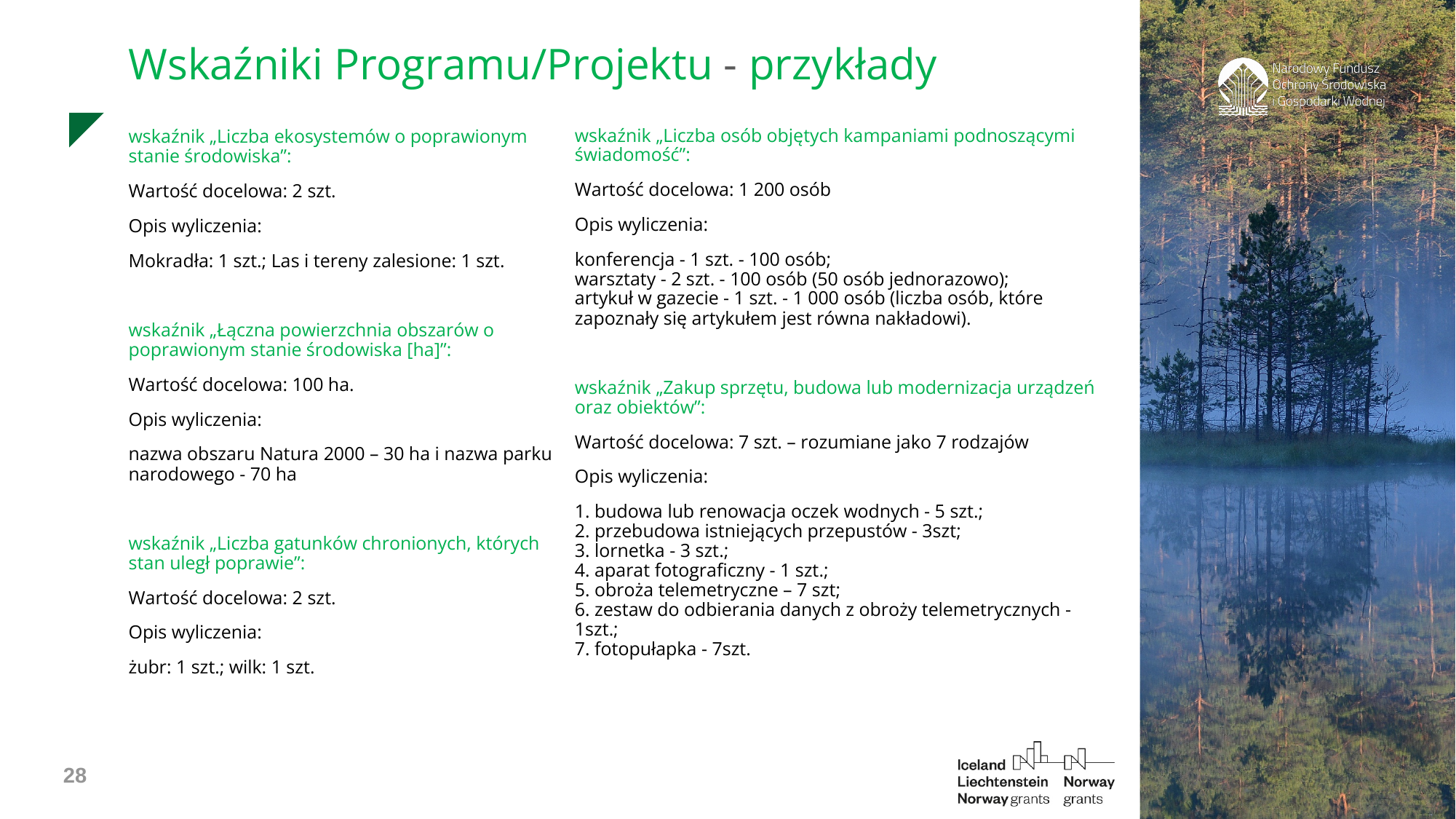

Wskaźniki Programu/Projektu - przykłady
wskaźnik „Liczba osób objętych kampaniami podnoszącymi świadomość”:
Wartość docelowa: 1 200 osób
Opis wyliczenia:
konferencja - 1 szt. - 100 osób;
warsztaty - 2 szt. - 100 osób (50 osób jednorazowo);
artykuł w gazecie - 1 szt. - 1 000 osób (liczba osób, które zapoznały się artykułem jest równa nakładowi).

wskaźnik „Zakup sprzętu, budowa lub modernizacja urządzeń oraz obiektów”:
Wartość docelowa: 7 szt. – rozumiane jako 7 rodzajów
Opis wyliczenia:
1. budowa lub renowacja oczek wodnych - 5 szt.;
2. przebudowa istniejących przepustów - 3szt;
3. lornetka - 3 szt.;
4. aparat fotograficzny - 1 szt.;
5. obroża telemetryczne – 7 szt;
6. zestaw do odbierania danych z obroży telemetrycznych - 1szt.;
7. fotopułapka - 7szt.
wskaźnik „Liczba ekosystemów o poprawionym stanie środowiska”:
Wartość docelowa: 2 szt.
Opis wyliczenia:
Mokradła: 1 szt.; Las i tereny zalesione: 1 szt.

wskaźnik „Łączna powierzchnia obszarów o poprawionym stanie środowiska [ha]”:
Wartość docelowa: 100 ha.
Opis wyliczenia:
nazwa obszaru Natura 2000 – 30 ha i nazwa parku narodowego - 70 ha

wskaźnik „Liczba gatunków chronionych, których stan uległ poprawie”:
Wartość docelowa: 2 szt.
Opis wyliczenia:
żubr: 1 szt.; wilk: 1 szt.